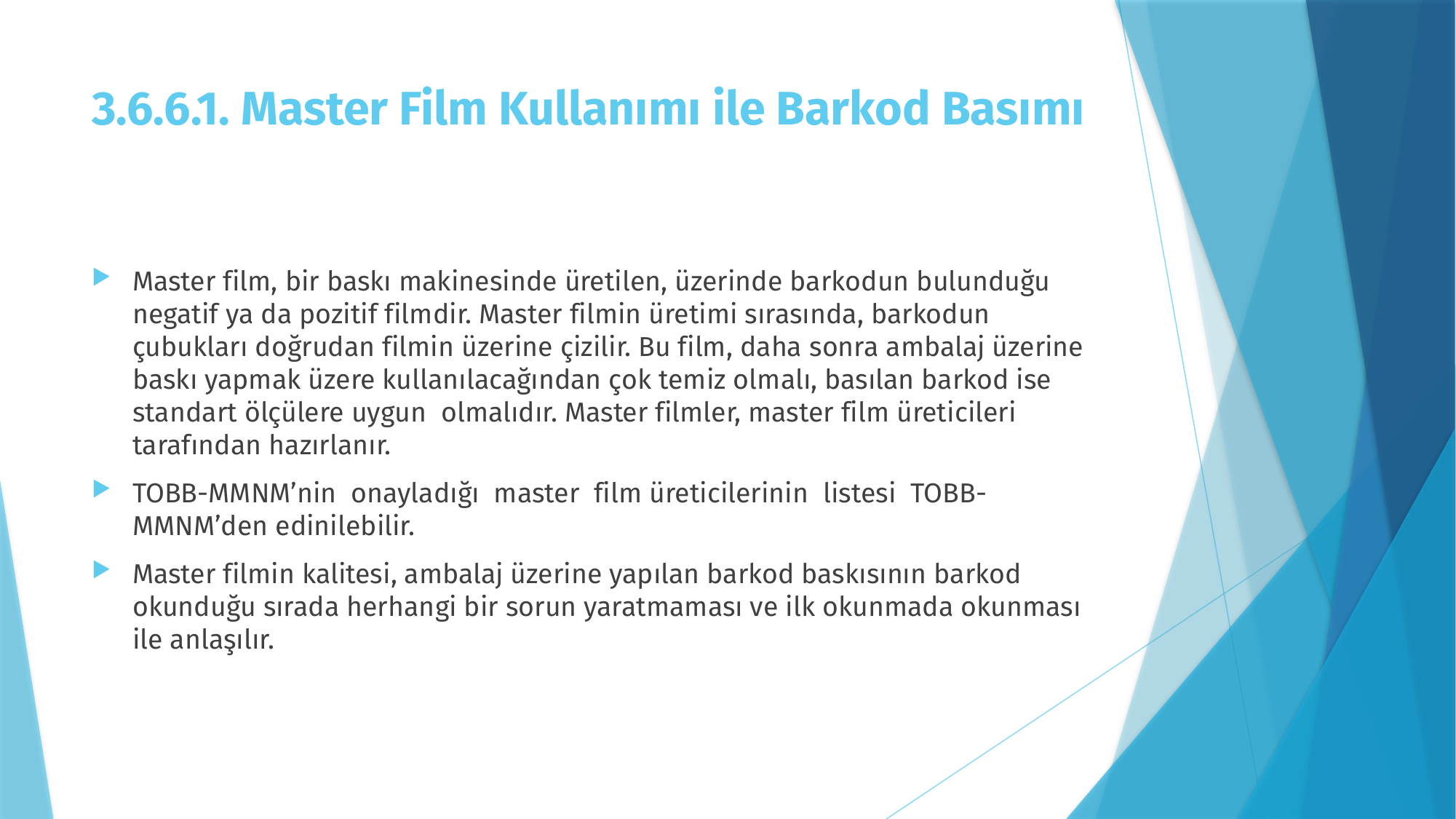

# 3.6.6.1. Master Film Kullanımı ile Barkod Basımı
Master film, bir baskı makinesinde üretilen, üzerinde barkodun bulunduğu negatif ya da pozitif filmdir. Master filmin üretimi sırasında, barkodun çubukları doğrudan filmin üzerine çizilir. Bu film, daha sonra ambalaj üzerine baskı yapmak üzere kullanılacağından çok temiz olmalı, basılan barkod ise standart ölçülere uygun  olmalıdır. Master filmler, master film üreticileri tarafından hazırlanır.
TOBB-MMNM’nin  onayladığı  master  film üreticilerinin  listesi  TOBB-MMNM’den edinilebilir.
Master filmin kalitesi, ambalaj üzerine yapılan barkod baskısının barkod okunduğu sırada herhangi bir sorun yaratmaması ve ilk okunmada okunması ile anlaşılır.